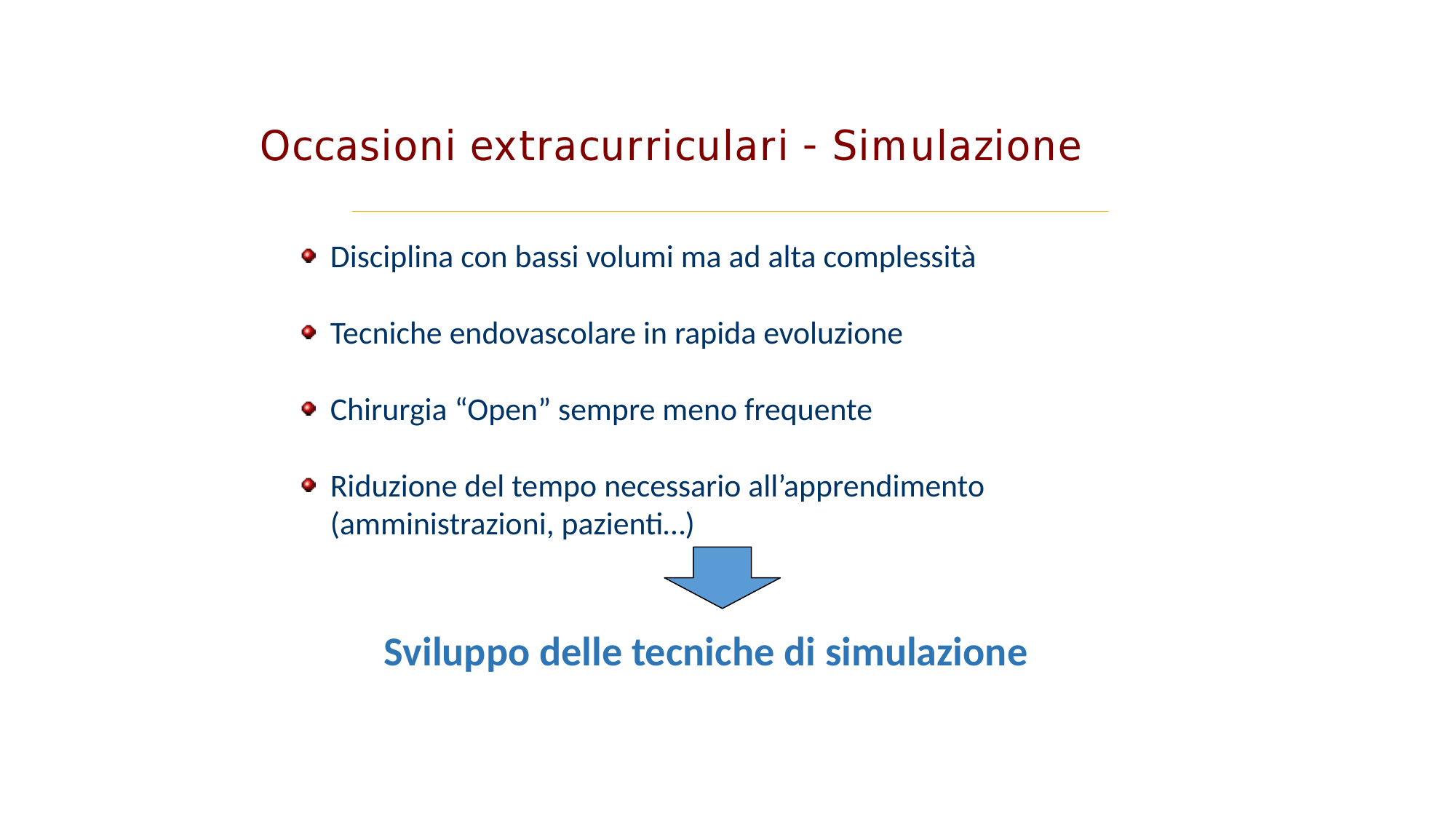

Occasioni extracurriculari - Simulazione
Disciplina con bassi volumi ma ad alta complessità

Tecniche endovascolare in rapida evoluzione

Chirurgia “Open” sempre meno frequente

Riduzione del tempo necessario all’apprendimento (amministrazioni, pazienti…)

Sviluppo delle tecniche di simulazione